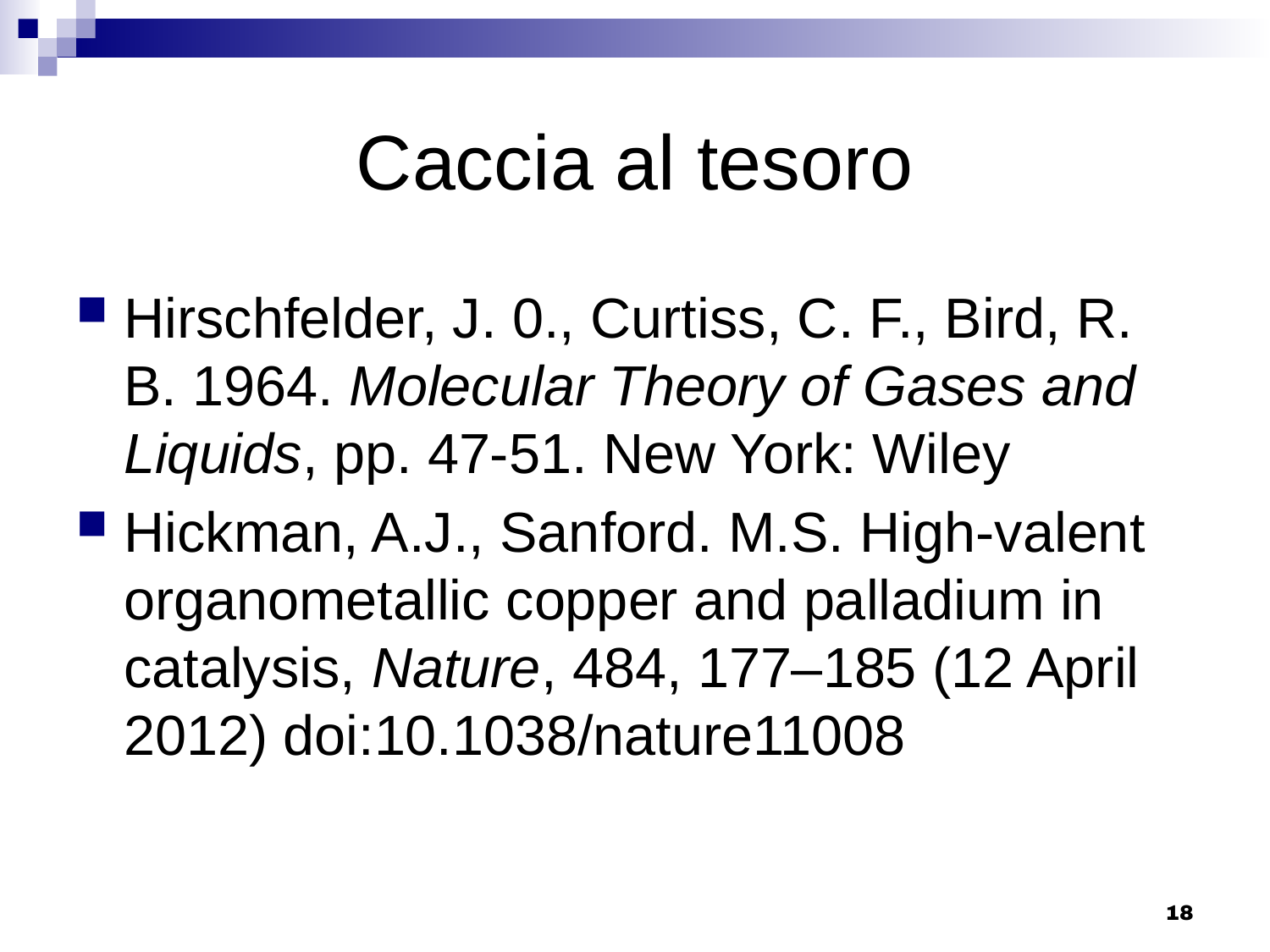

# Caccia al tesoro
Hirschfelder, J. 0., Curtiss, C. F., Bird, R. B. 1964. Molecular Theory of Gases and Liquids, pp. 47-51. New York: Wiley
Hickman, A.J., Sanford. M.S. High-valent organometallic copper and palladium in catalysis, Nature, 484, 177–185 (12 April 2012) doi:10.1038/nature11008

18